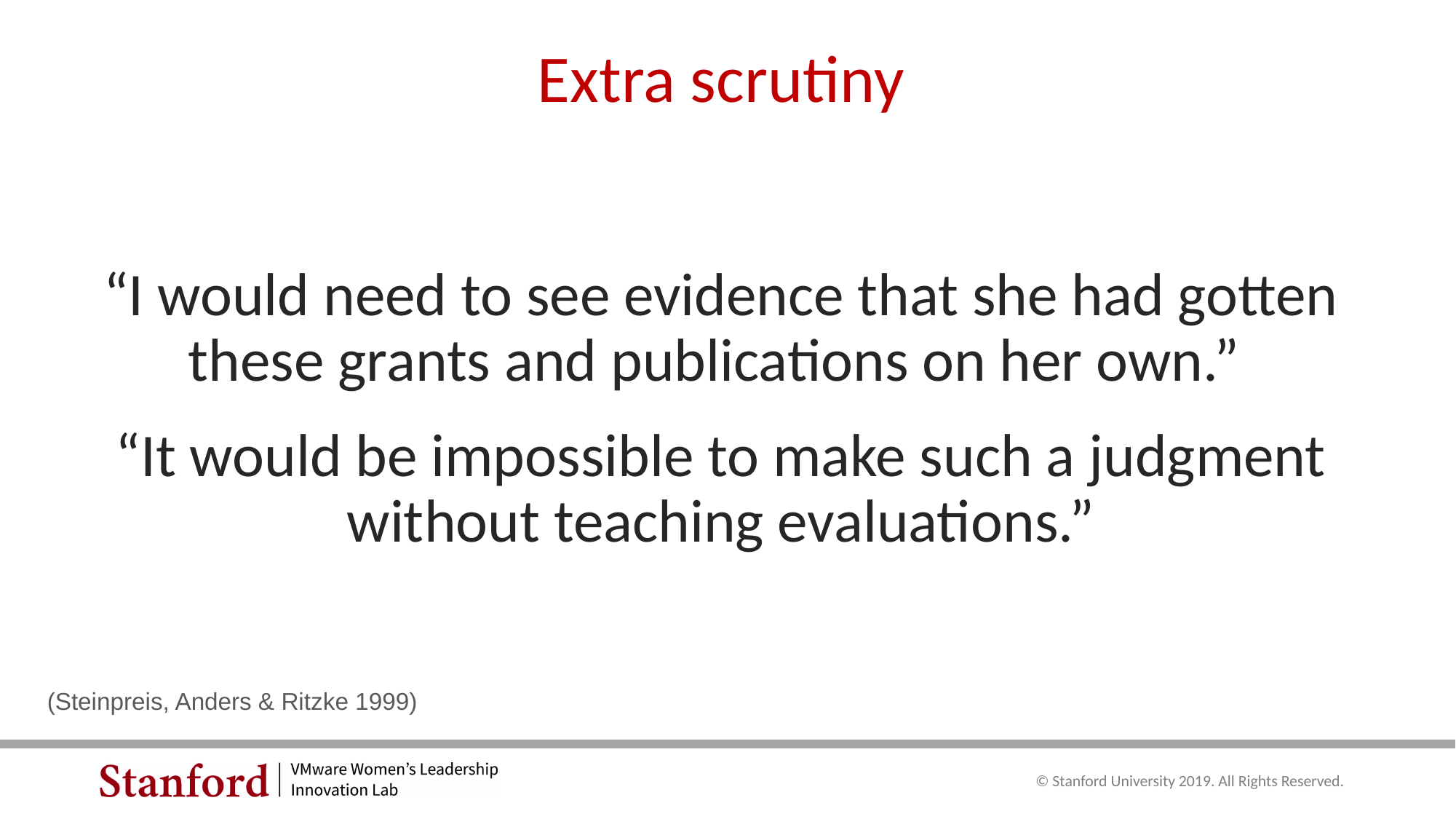

# Extra scrutiny
“I would need to see evidence that she had gotten these grants and publications on her own.”
“It would be impossible to make such a judgment without teaching evaluations.”
(Steinpreis, Anders & Ritzke 1999)